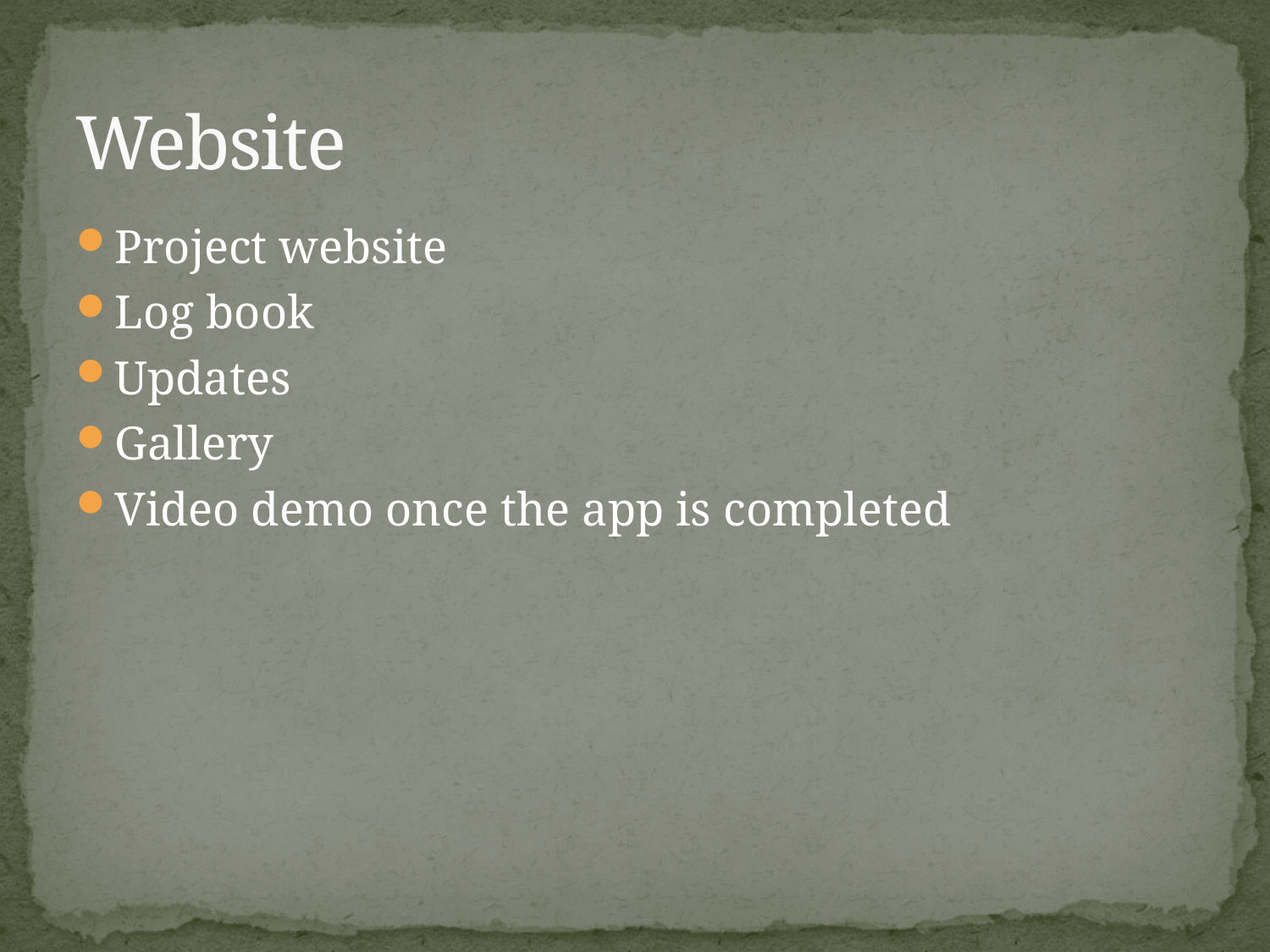

# Website
Project website
Log book
Updates
Gallery
Video demo once the app is completed